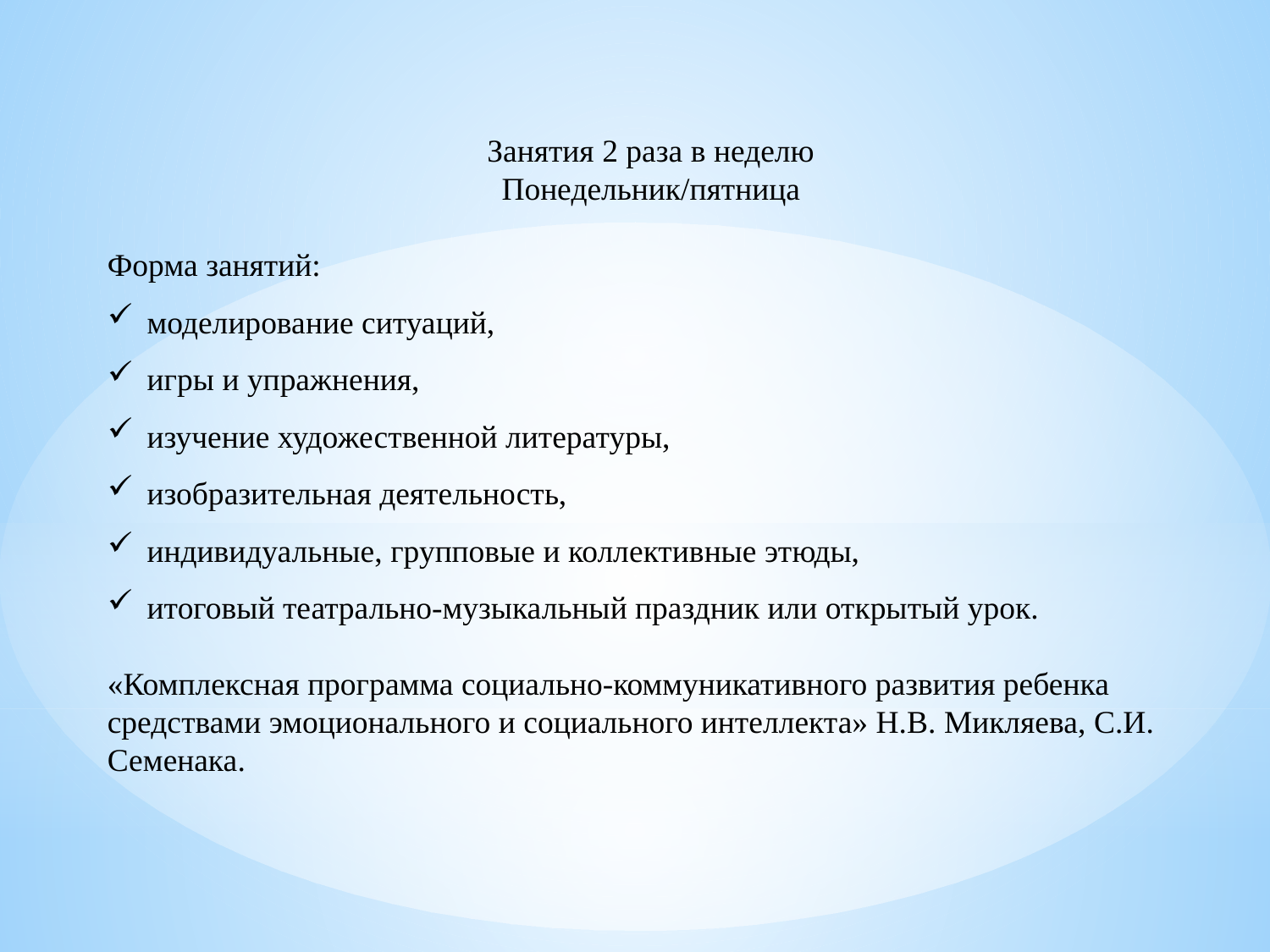

Занятия 2 раза в неделю
Понедельник/пятница

Форма занятий:
моделирование ситуаций,
игры и упражнения,
изучение художественной литературы,
изобразительная деятельность,
индивидуальные, групповые и коллективные этюды,
итоговый театрально-музыкальный праздник или открытый урок.

«Комплексная программа социально-коммуникативного развития ребенка средствами эмоционального и социального интеллекта» Н.В. Микляева, С.И. Семенака.